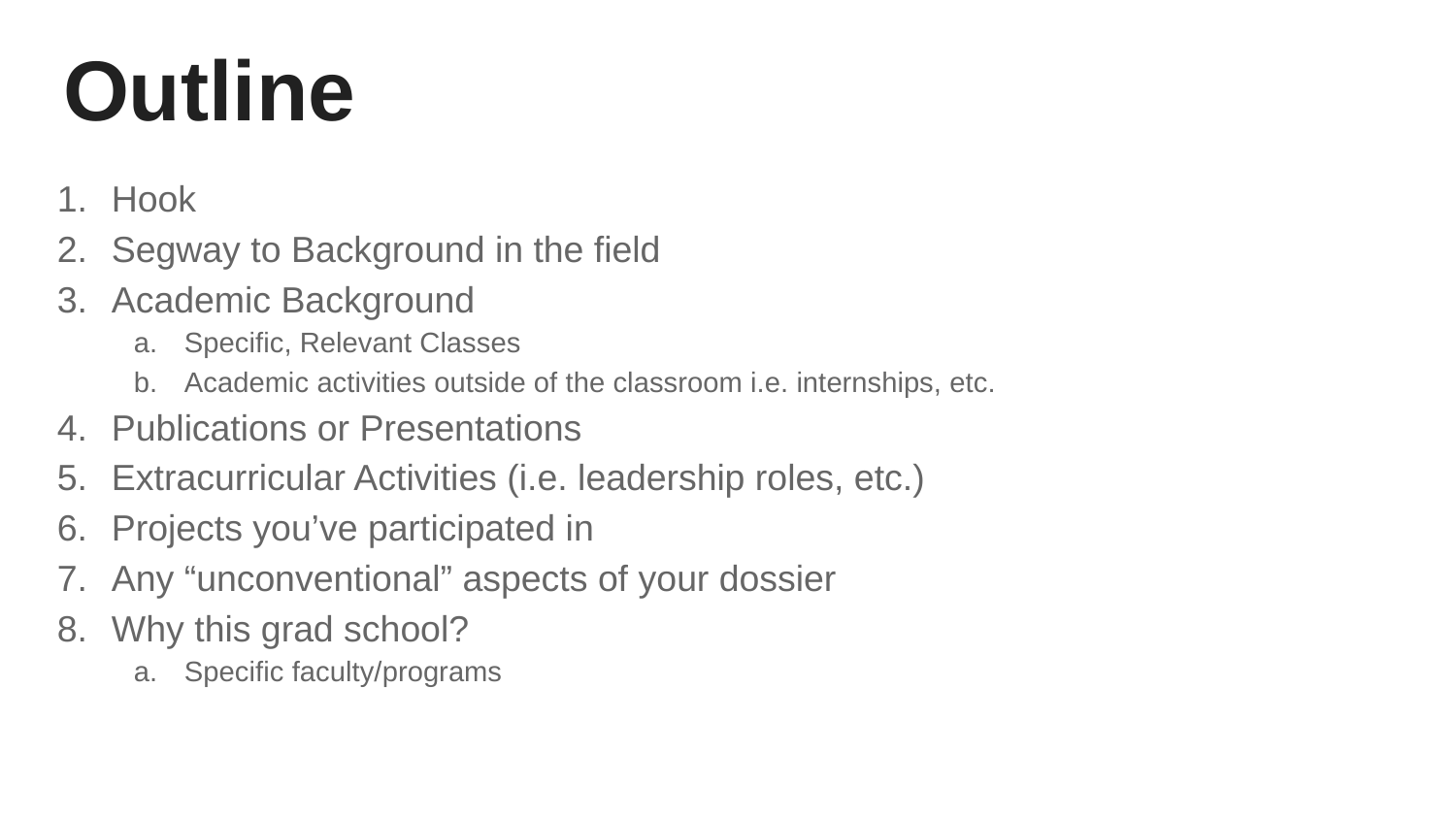

# Outline
Hook
Segway to Background in the field
Academic Background
Specific, Relevant Classes
Academic activities outside of the classroom i.e. internships, etc.
Publications or Presentations
Extracurricular Activities (i.e. leadership roles, etc.)
Projects you’ve participated in
Any “unconventional” aspects of your dossier
Why this grad school?
Specific faculty/programs